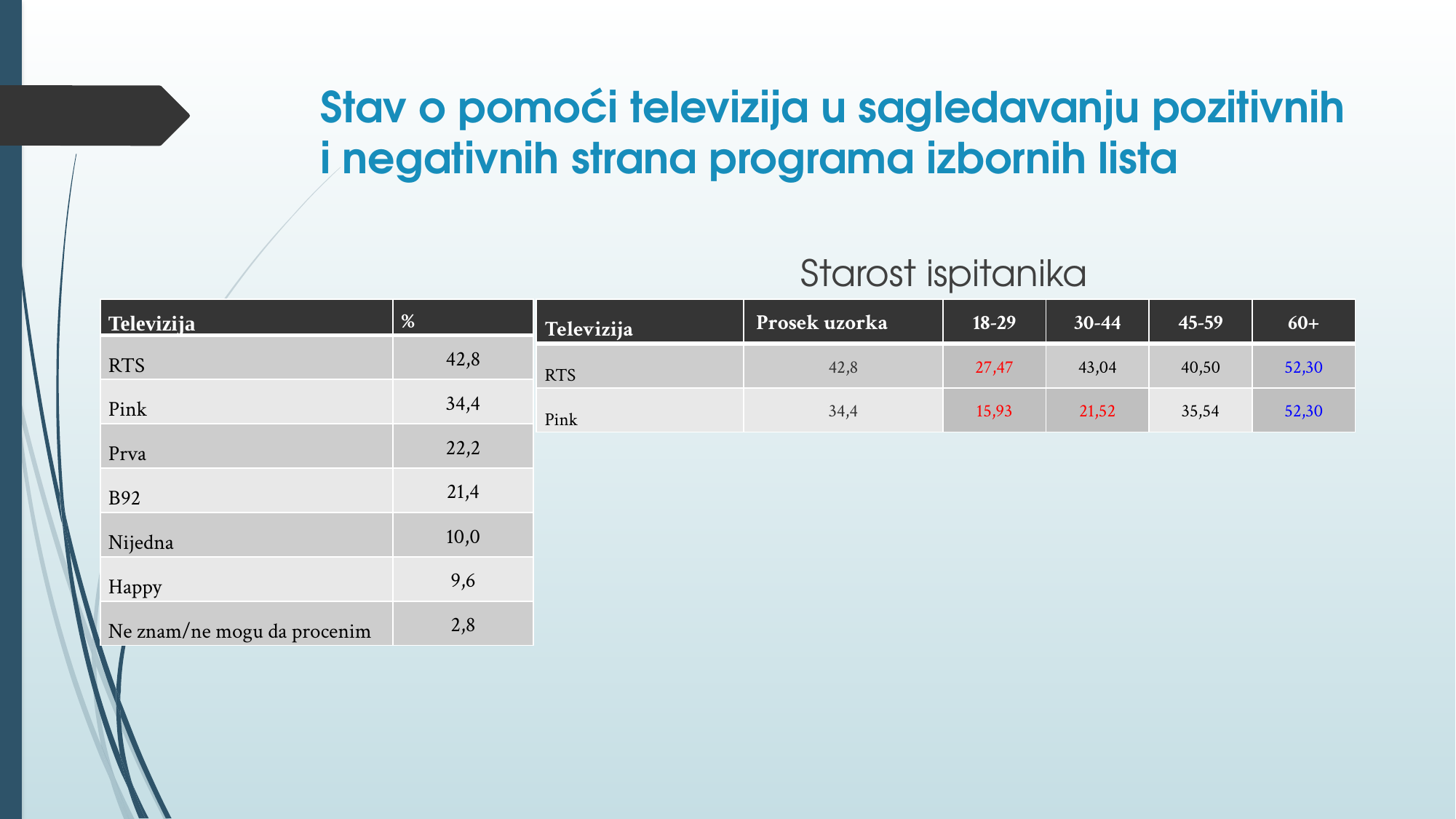

# Stav o pomoći televizija u sagledavanju pozitivnih i negativnih strana programa izbornih lista
Starost ispitanika
| Televizija | % |
| --- | --- |
| RTS | 42,8 |
| Pink | 34,4 |
| Prva | 22,2 |
| B92 | 21,4 |
| Nijedna | 10,0 |
| Happy | 9,6 |
| Ne znam/ne mogu da procenim | 2,8 |
| Televizija | Prosek uzorka | 18-29 | 30-44 | 45-59 | 60+ |
| --- | --- | --- | --- | --- | --- |
| RTS | 42,8 | 27,47 | 43,04 | 40,50 | 52,30 |
| Pink | 34,4 | 15,93 | 21,52 | 35,54 | 52,30 |